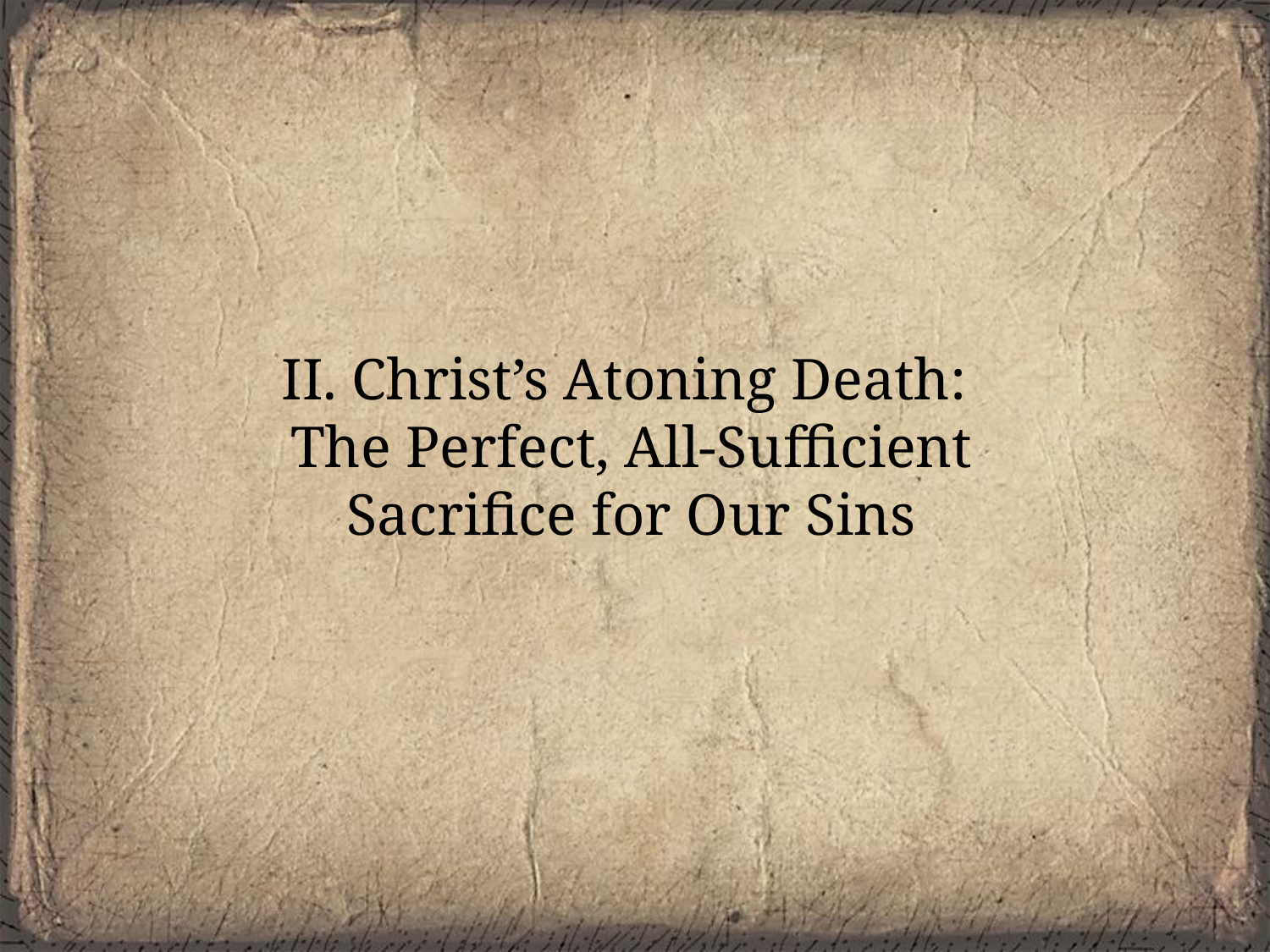

# II. Christ’s Atoning Death: The Perfect, All-Sufficient Sacrifice for Our Sins